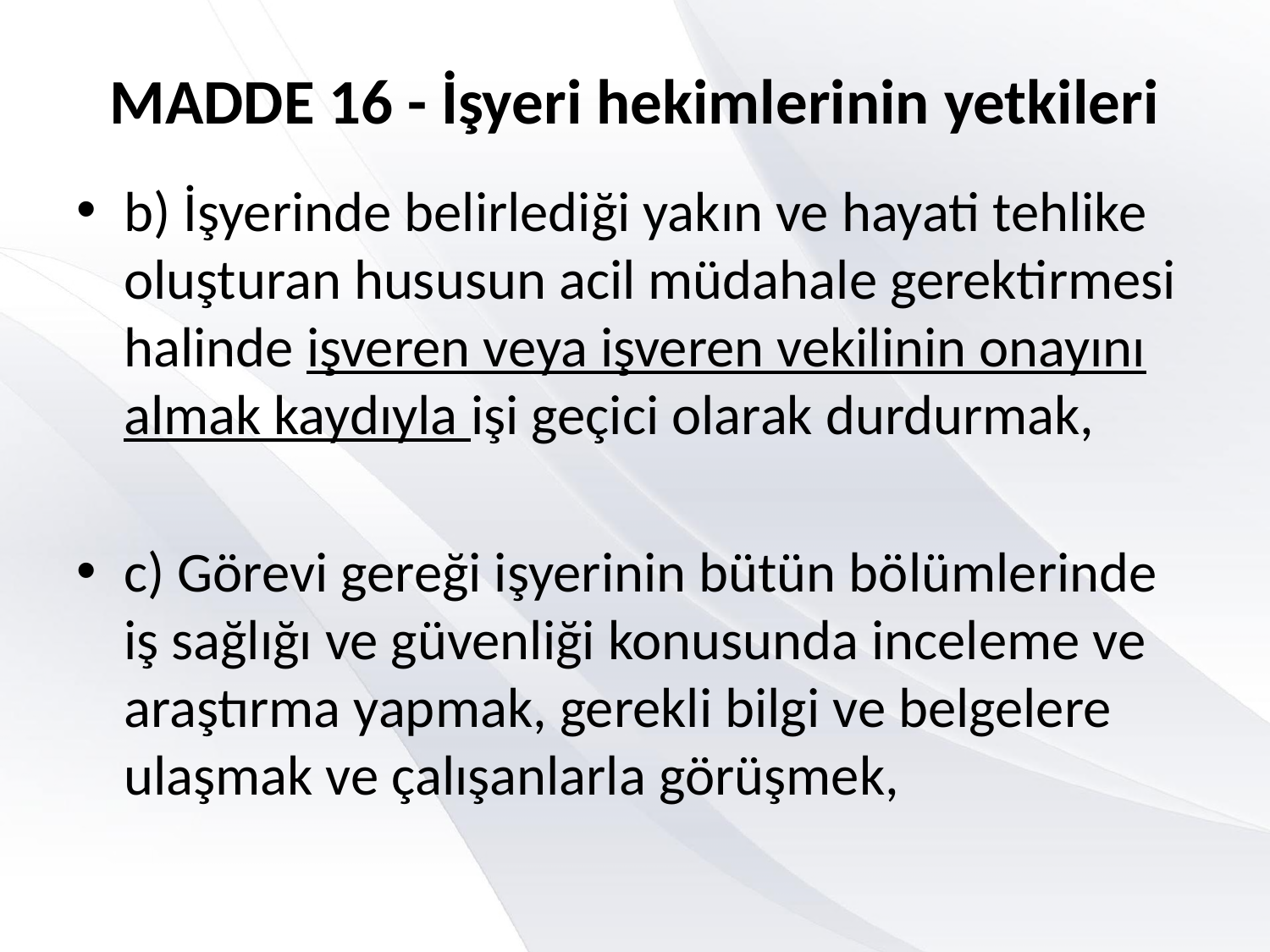

# MADDE 16 - İşyeri hekimlerinin yetkileri
b) İşyerinde belirlediği yakın ve hayati tehlike oluşturan hususun acil müdahale gerektirmesi halinde işveren veya işveren vekilinin onayını almak kaydıyla işi geçici olarak durdurmak,

c) Görevi gereği işyerinin bütün bölümlerinde iş sağlığı ve güvenliği konusunda inceleme ve araştırma yapmak, gerekli bilgi ve belgelere ulaşmak ve çalışanlarla görüşmek,